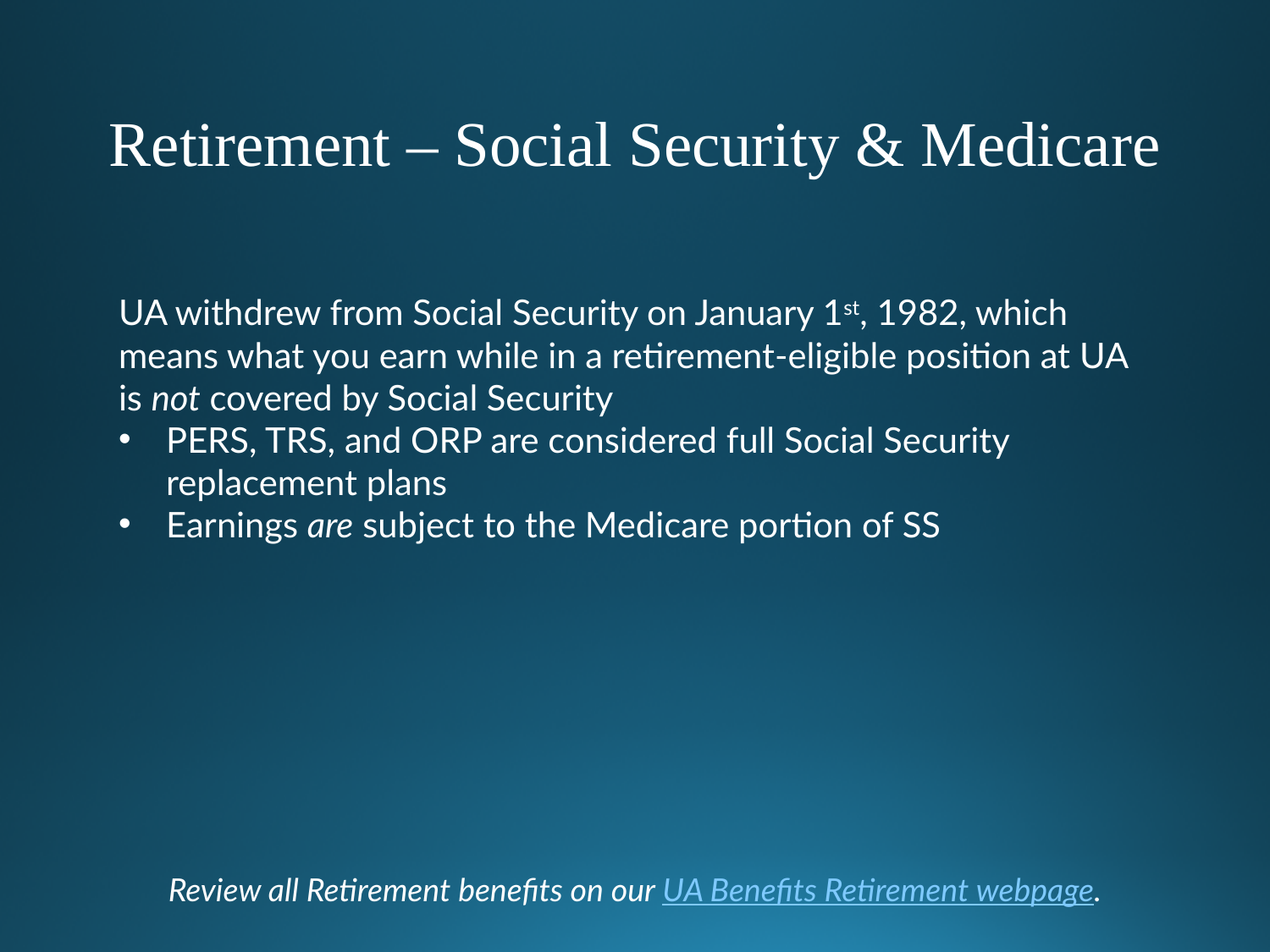

Retirement – Social Security & Medicare
UA withdrew from Social Security on January 1st, 1982, which means what you earn while in a retirement-eligible position at UA is not covered by Social Security
PERS, TRS, and ORP are considered full Social Security replacement plans
Earnings are subject to the Medicare portion of SS

Review all Retirement benefits on our UA Benefits Retirement webpage.